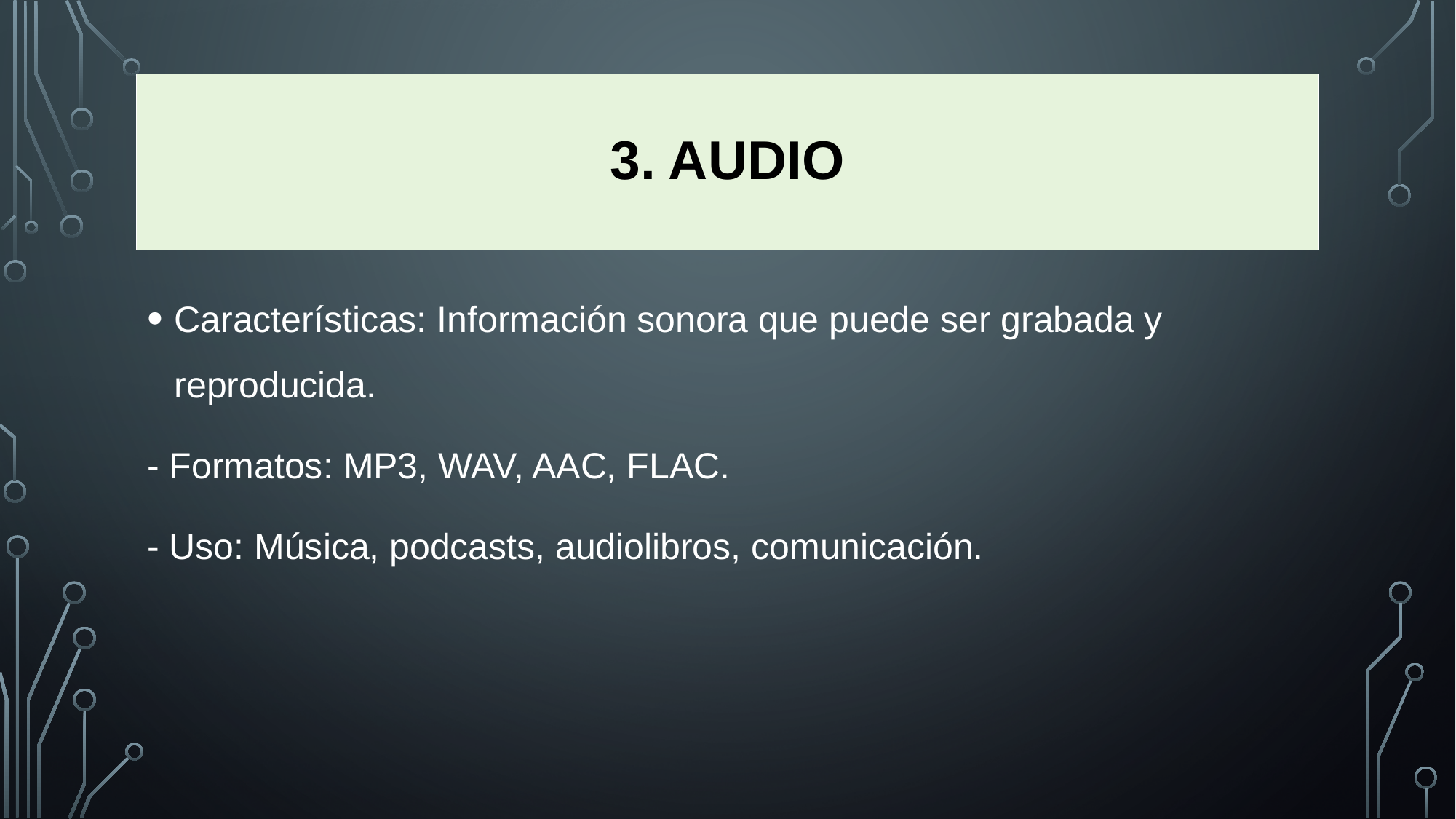

# 3. Audio
Características: Información sonora que puede ser grabada y reproducida.
- Formatos: MP3, WAV, AAC, FLAC.
- Uso: Música, podcasts, audiolibros, comunicación.